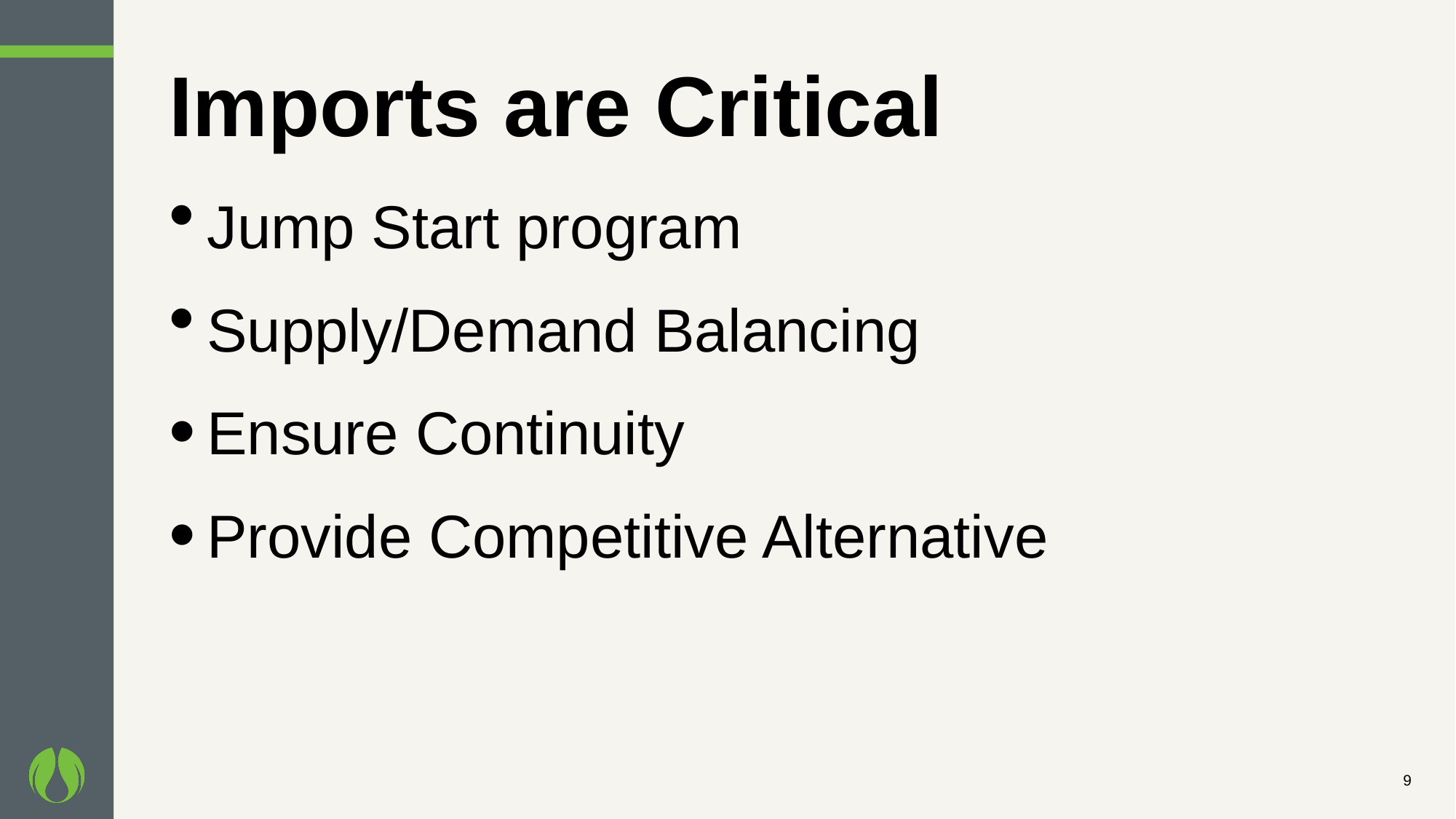

# Imports are Critical
Jump Start program
Supply/Demand Balancing
Ensure Continuity
Provide Competitive Alternative

9